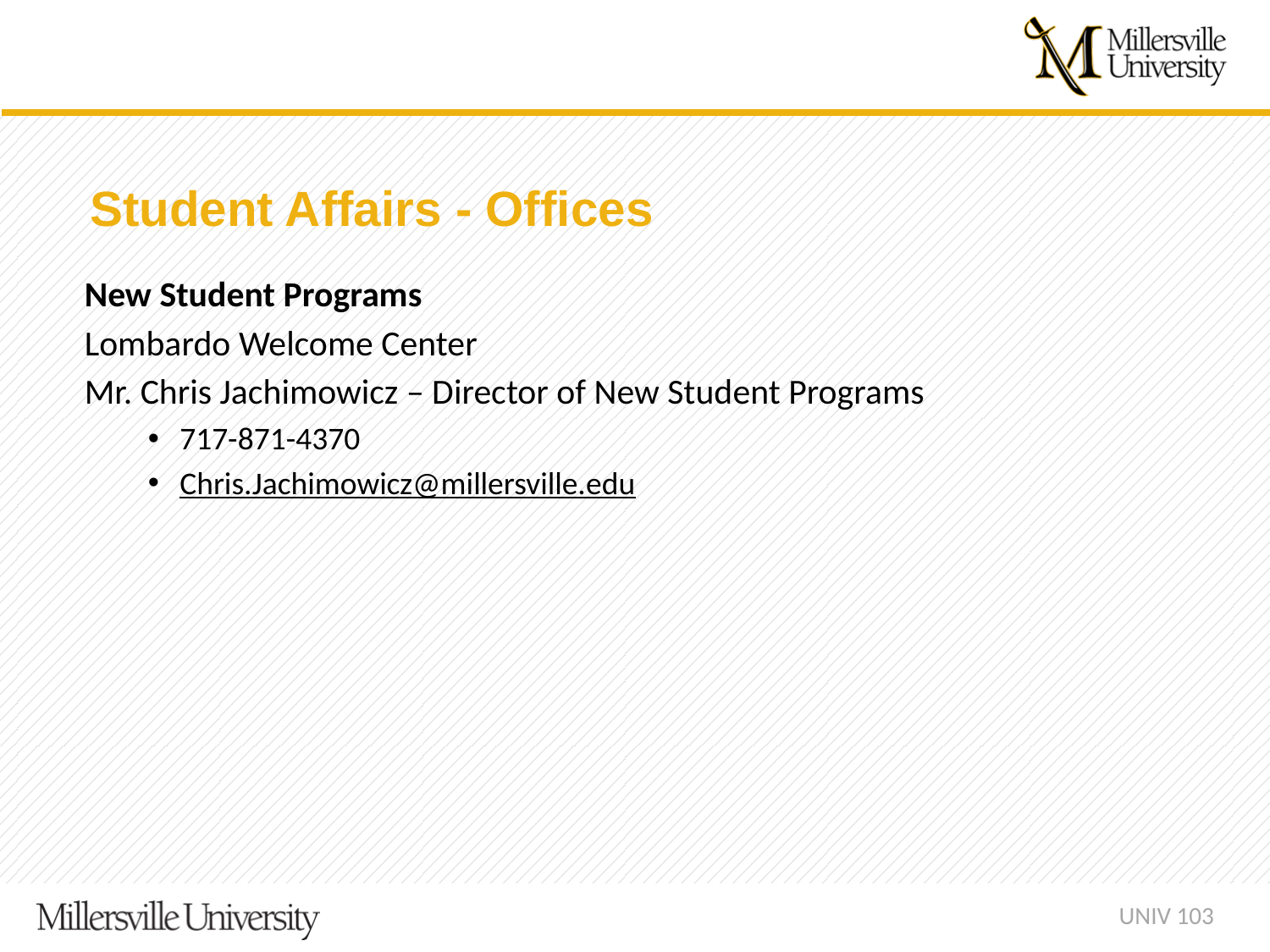

Student Affairs - Offices
New Student Programs
Lombardo Welcome Center
Mr. Chris Jachimowicz – Director of New Student Programs
717-871-4370
Chris.Jachimowicz@millersville.edu
UNIV 103